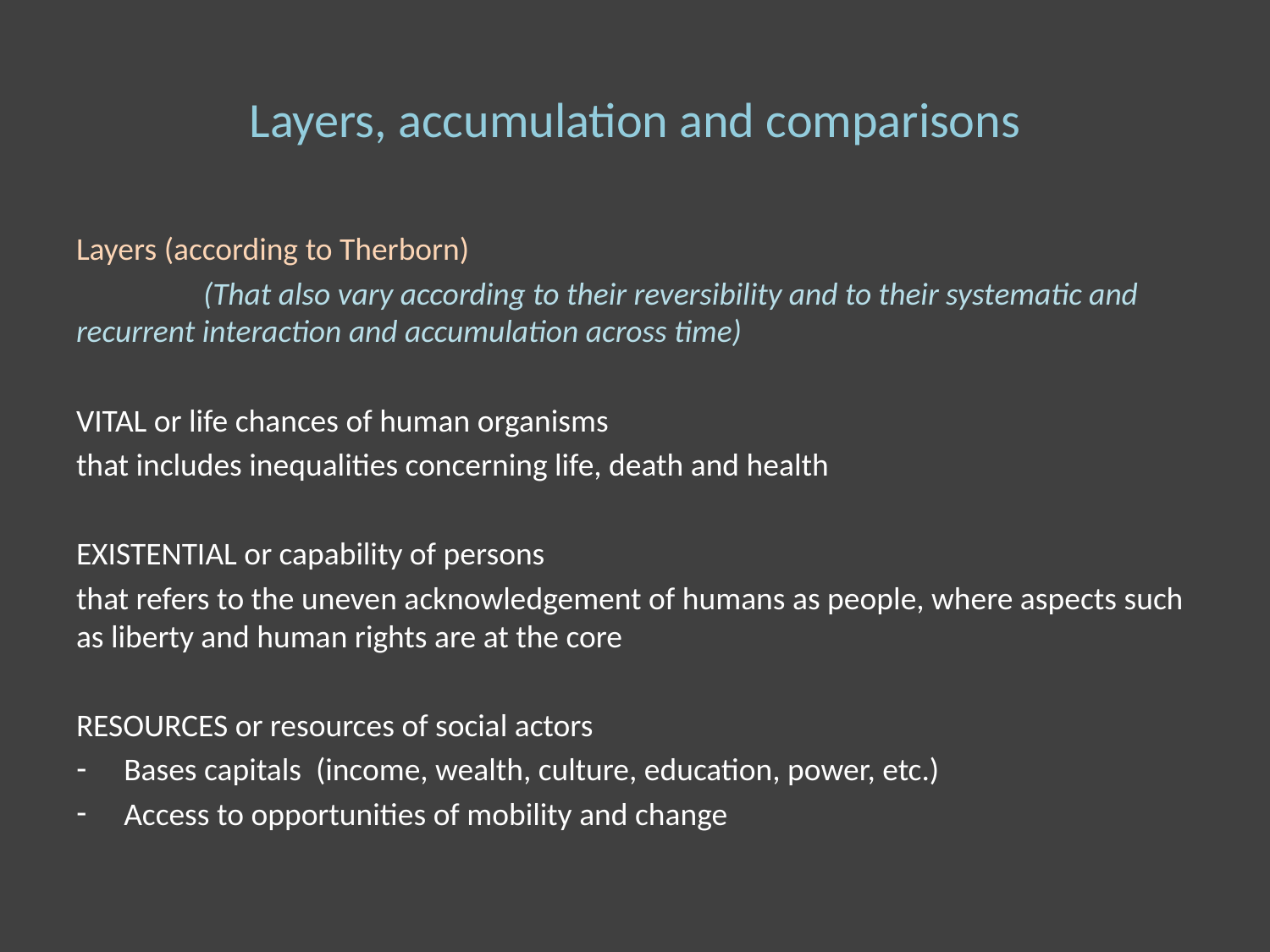

# Layers, accumulation and comparisons
Layers (according to Therborn)
	(That also vary according to their reversibility and to their systematic and recurrent interaction and accumulation across time)

VITAL or life chances of human organisms
that includes inequalities concerning life, death and health

EXISTENTIAL or capability of persons
that refers to the uneven acknowledgement of humans as people, where aspects such as liberty and human rights are at the core

RESOURCES or resources of social actors
Bases capitals  (income, wealth, culture, education, power, etc.)
Access to opportunities of mobility and change